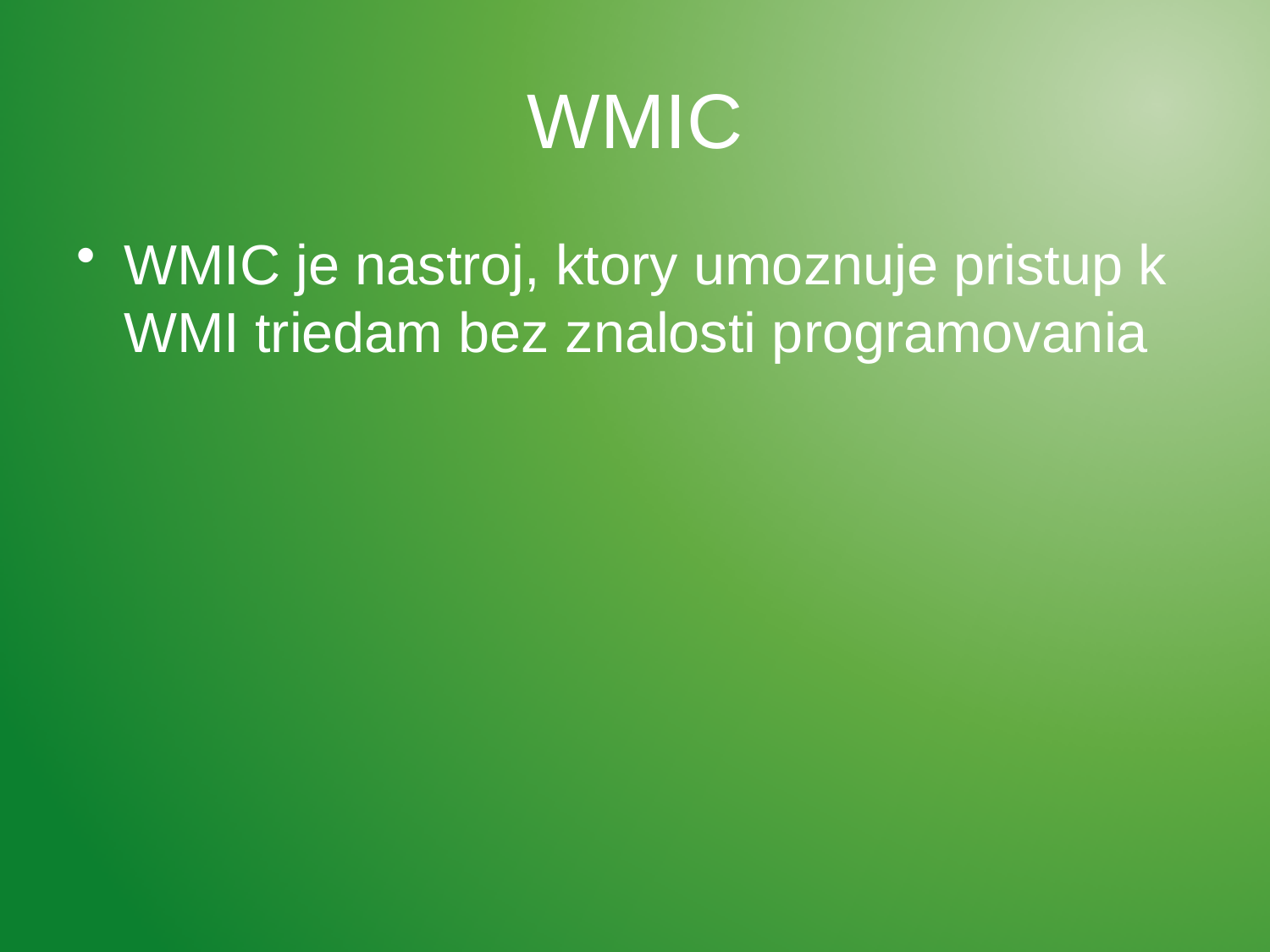

# WMIC
WMIC je nastroj, ktory umoznuje pristup k WMI triedam bez znalosti programovania